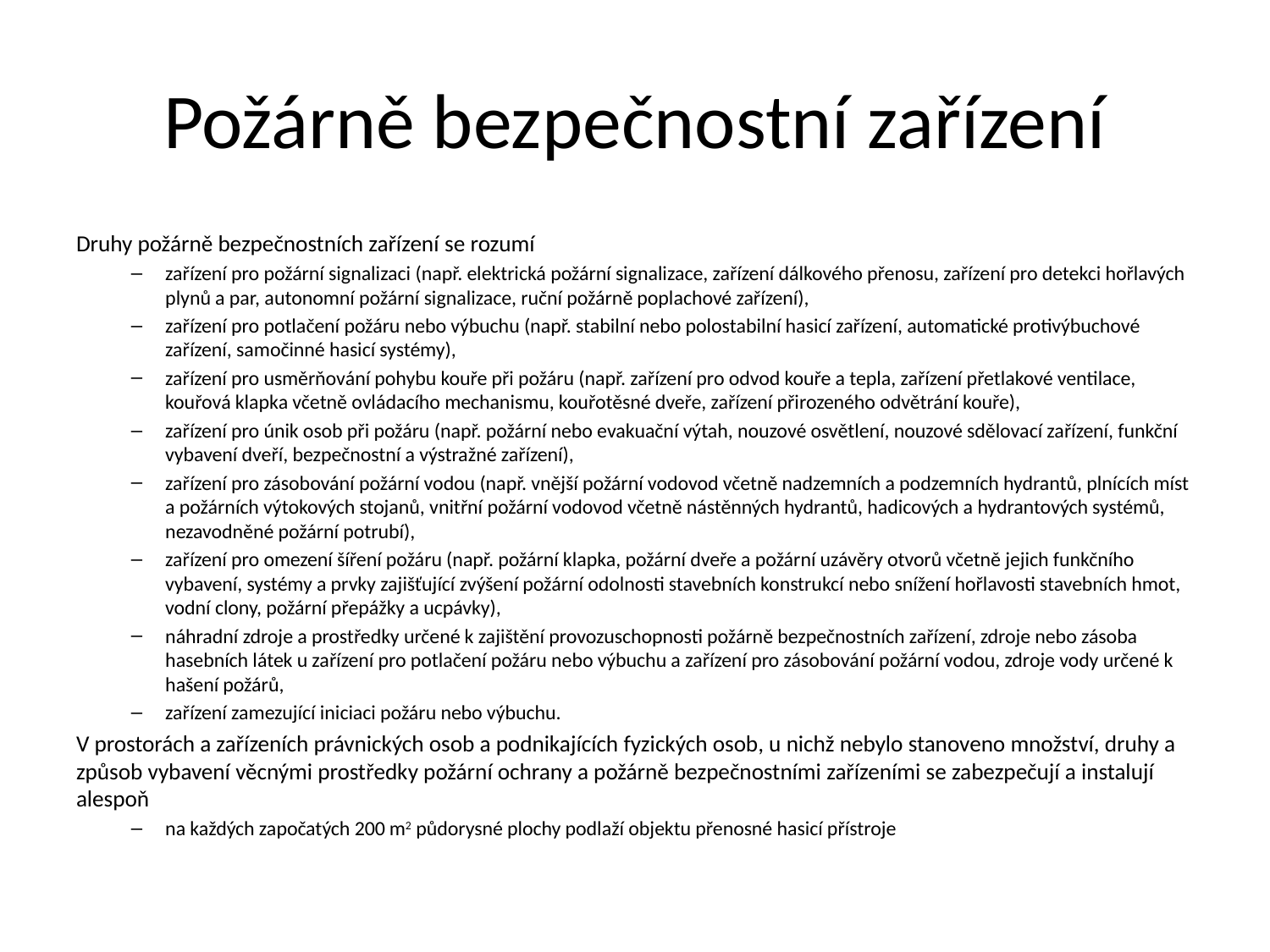

# Požárně bezpečnostní zařízení
Druhy požárně bezpečnostních zařízení se rozumí
zařízení pro požární signalizaci (např. elektrická požární signalizace, zařízení dálkového přenosu, zařízení pro detekci hořlavých plynů a par, autonomní požární signalizace, ruční požárně poplachové zařízení),
zařízení pro potlačení požáru nebo výbuchu (např. stabilní nebo polostabilní hasicí zařízení, automatické protivýbuchové zařízení, samočinné hasicí systémy),
zařízení pro usměrňování pohybu kouře při požáru (např. zařízení pro odvod kouře a tepla, zařízení přetlakové ventilace, kouřová klapka včetně ovládacího mechanismu, kouřotěsné dveře, zařízení přirozeného odvětrání kouře),
zařízení pro únik osob při požáru (např. požární nebo evakuační výtah, nouzové osvětlení, nouzové sdělovací zařízení, funkční vybavení dveří, bezpečnostní a výstražné zařízení),
zařízení pro zásobování požární vodou (např. vnější požární vodovod včetně nadzemních a podzemních hydrantů, plnících míst a požárních výtokových stojanů, vnitřní požární vodovod včetně nástěnných hydrantů, hadicových a hydrantových systémů, nezavodněné požární potrubí),
zařízení pro omezení šíření požáru (např. požární klapka, požární dveře a požární uzávěry otvorů včetně jejich funkčního vybavení, systémy a prvky zajišťující zvýšení požární odolnosti stavebních konstrukcí nebo snížení hořlavosti stavebních hmot, vodní clony, požární přepážky a ucpávky),
náhradní zdroje a prostředky určené k zajištění provozuschopnosti požárně bezpečnostních zařízení, zdroje nebo zásoba hasebních látek u zařízení pro potlačení požáru nebo výbuchu a zařízení pro zásobování požární vodou, zdroje vody určené k hašení požárů,
zařízení zamezující iniciaci požáru nebo výbuchu.
V prostorách a zařízeních právnických osob a podnikajících fyzických osob, u nichž nebylo stanoveno množství, druhy a způsob vybavení věcnými prostředky požární ochrany a požárně bezpečnostními zařízeními se zabezpečují a instalují alespoň
na každých započatých 200 m2 půdorysné plochy podlaží objektu přenosné hasicí přístroje